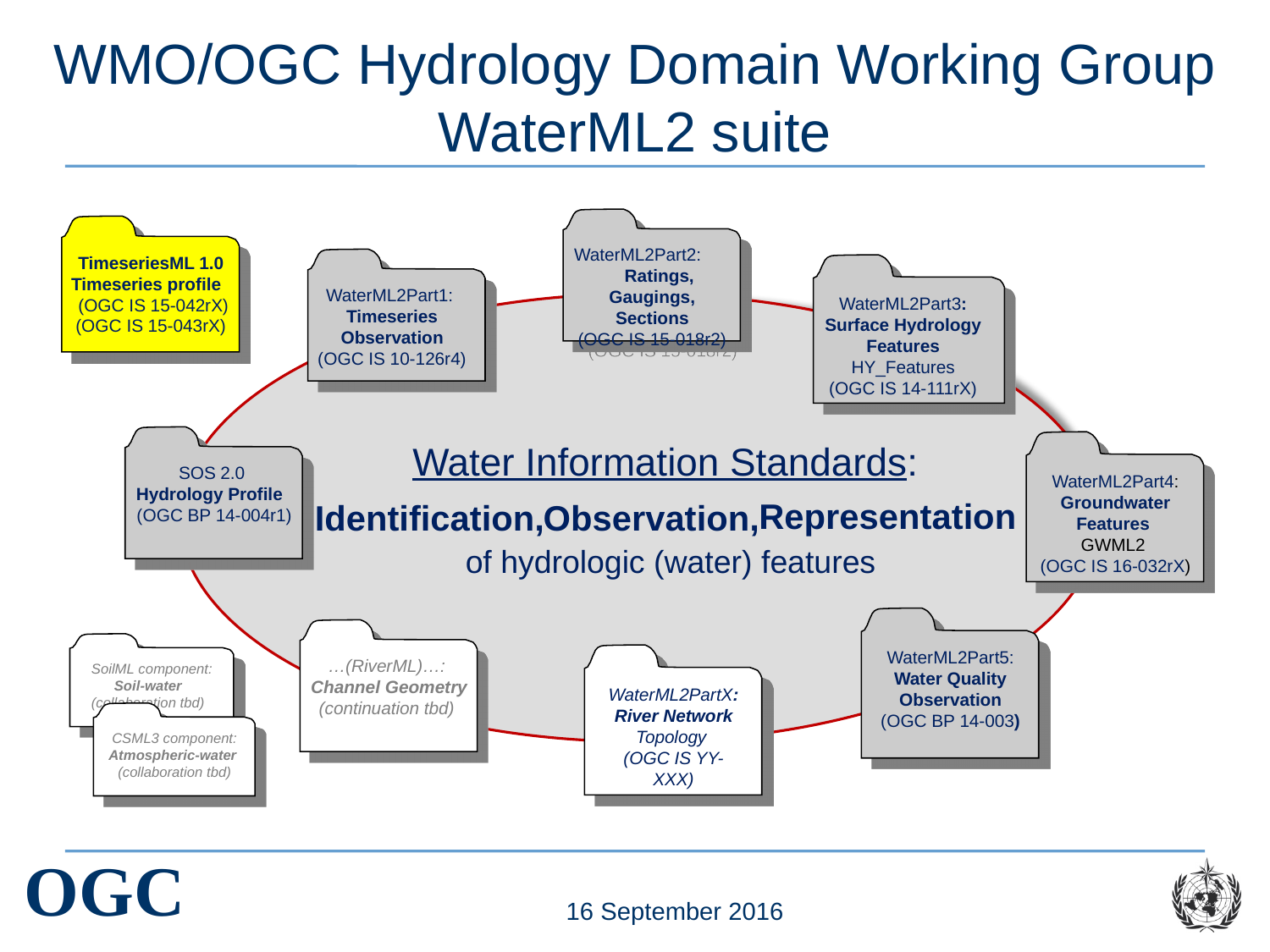

# WMO/OGC Hydrology Domain Working Group WaterML2 suite
WaterML2Part2:          Ratings, Gaugings, Sections
(OGC IS 15-018r2)
TimeseriesML 1.0
Timeseries profile
 (OGC IS 15-042rX)
(OGC IS 15-043rX)

WaterML2Part1:
Timeseries
Observation
(OGC IS 10-126r4)
WaterML2Part3:
Surface Hydrology Features
HY_Features
(OGC IS 14-111rX)

Water Information Standards:

of hydrologic (water) features
Representation
Observation,
Identification,
SOS 2.0
Hydrology Profile
(OGC BP 14-004r1)
WaterML2Part4: Groundwater Features
GWML2
(OGC IS 16-032rX)
WaterML2Part5: Water Quality Observation
(OGC BP 14-003)
…(RiverML)…:
Channel Geometry
(continuation tbd)
SoilML component:
Soil-water   (collaboration tbd)
WaterML2PartX: River Network Topology
(OGC IS YY-XXX)

CSML3 component:
Atmospheric-water
 (collaboration tbd)
16 September 2016